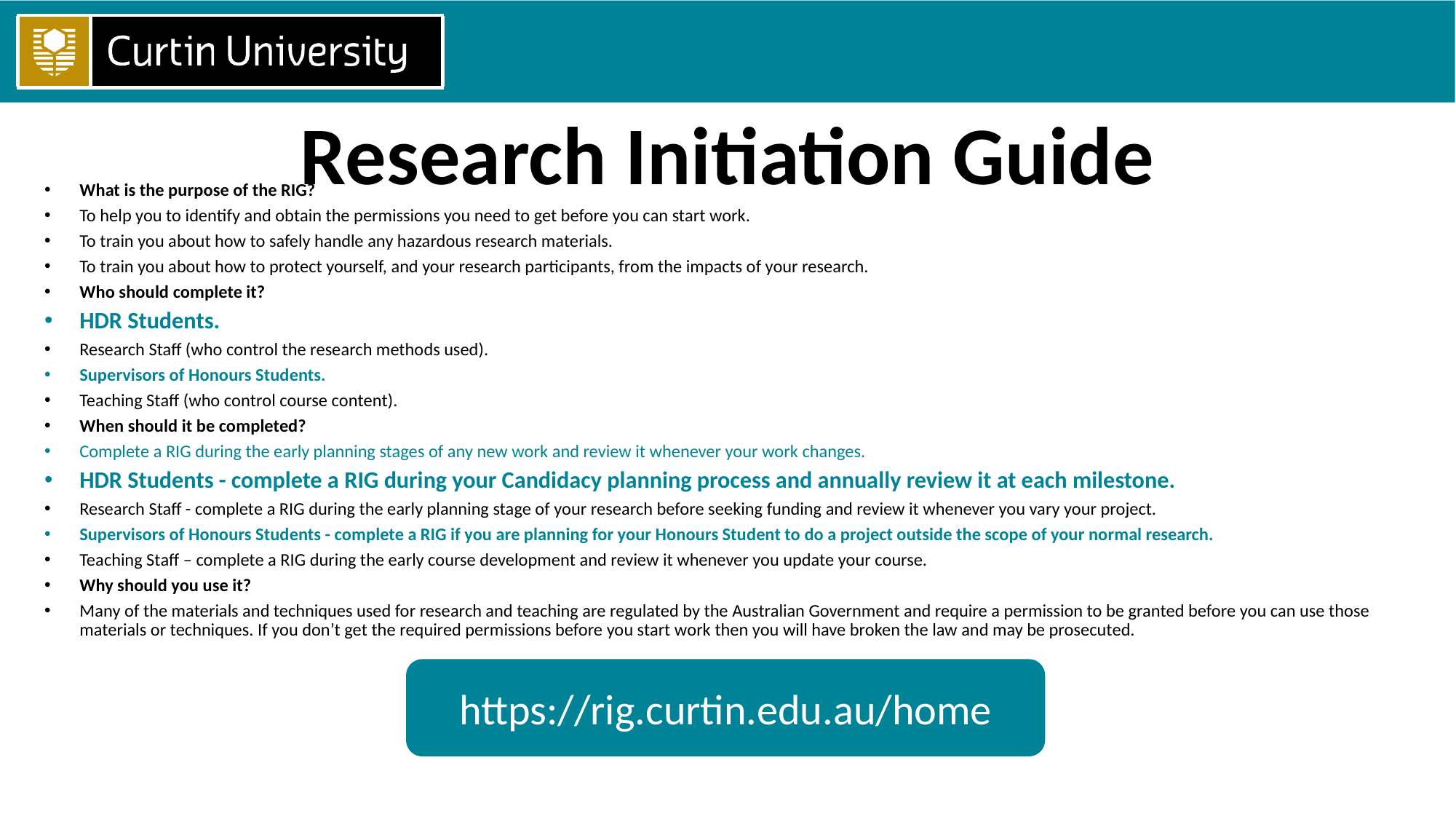

# Research Initiation Guide
What is the purpose of the RIG?
To help you to identify and obtain the permissions you need to get before you can start work.
To train you about how to safely handle any hazardous research materials.
To train you about how to protect yourself, and your research participants, from the impacts of your research.
Who should complete it?
HDR Students.
Research Staff (who control the research methods used).
Supervisors of Honours Students.
Teaching Staff (who control course content).
When should it be completed?
Complete a RIG during the early planning stages of any new work and review it whenever your work changes.
HDR Students - complete a RIG during your Candidacy planning process and annually review it at each milestone.
Research Staff - complete a RIG during the early planning stage of your research before seeking funding and review it whenever you vary your project.
Supervisors of Honours Students - complete a RIG if you are planning for your Honours Student to do a project outside the scope of your normal research.
Teaching Staff – complete a RIG during the early course development and review it whenever you update your course.
Why should you use it?
Many of the materials and techniques used for research and teaching are regulated by the Australian Government and require a permission to be granted before you can use those materials or techniques. If you don’t get the required permissions before you start work then you will have broken the law and may be prosecuted.

https://rig.curtin.edu.au/home